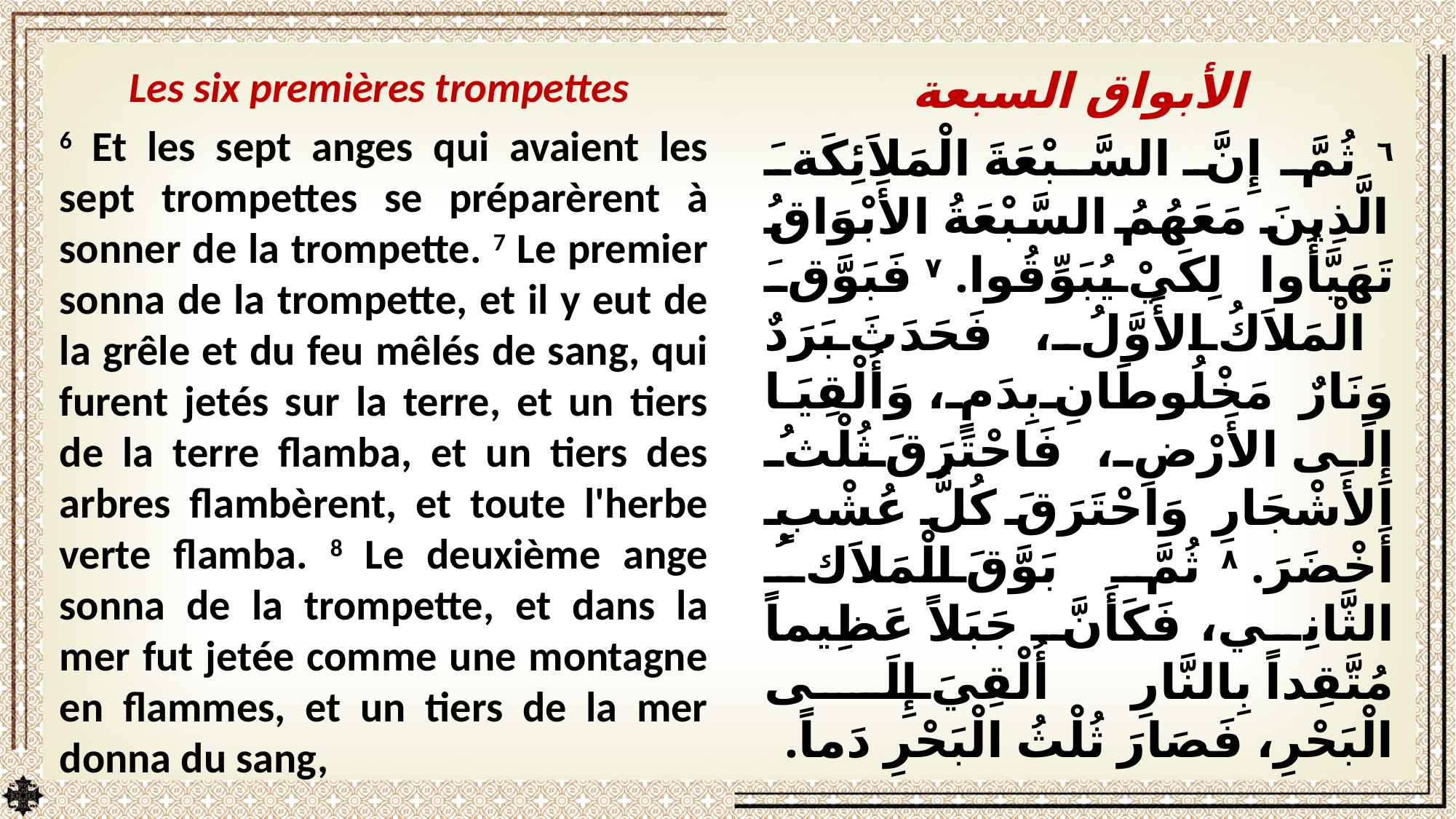

Les six premières trompettes
6 Et les sept anges qui avaient les sept trompettes se préparèrent à sonner de la trompette. 7 Le premier sonna de la trompette, et il y eut de la grêle et du feu mêlés de sang, qui furent jetés sur la terre, et un tiers de la terre flamba, et un tiers des arbres flambèrent, et toute l'herbe verte flamba. 8 Le deuxième ange sonna de la trompette, et dans la mer fut jetée comme une montagne en flammes, et un tiers de la mer donna du sang,
الأبواق السبعة
٦ ثُمَّ إِنَّ السَّبْعَةَ الْمَلاَئِكَةَ الَّذِينَ مَعَهُمُ السَّبْعَةُ الأَبْوَاقُ تَهَيَّأُوا لِكَيْ يُبَوِّقُوا. ٧ فَبَوَّقَ الْمَلاَكُ الأَوَّلُ، فَحَدَثَ بَرَدٌ وَنَارٌ مَخْلُوطَانِ بِدَمٍ، وَأُلْقِيَا إِلَى الأَرْضِ، فَاحْتَرَقَ ثُلْثُ الأَشْجَارِ وَاحْتَرَقَ كُلُّ عُشْبٍ أَخْضَرَ. ٨ ثُمَّ بَوَّقَ الْمَلاَكُ الثَّانِي، فَكَأَنَّ جَبَلاً عَظِيماً مُتَّقِداً بِالنَّارِ أُلْقِيَ إِلَى الْبَحْرِ، فَصَارَ ثُلْثُ الْبَحْرِ دَماً.